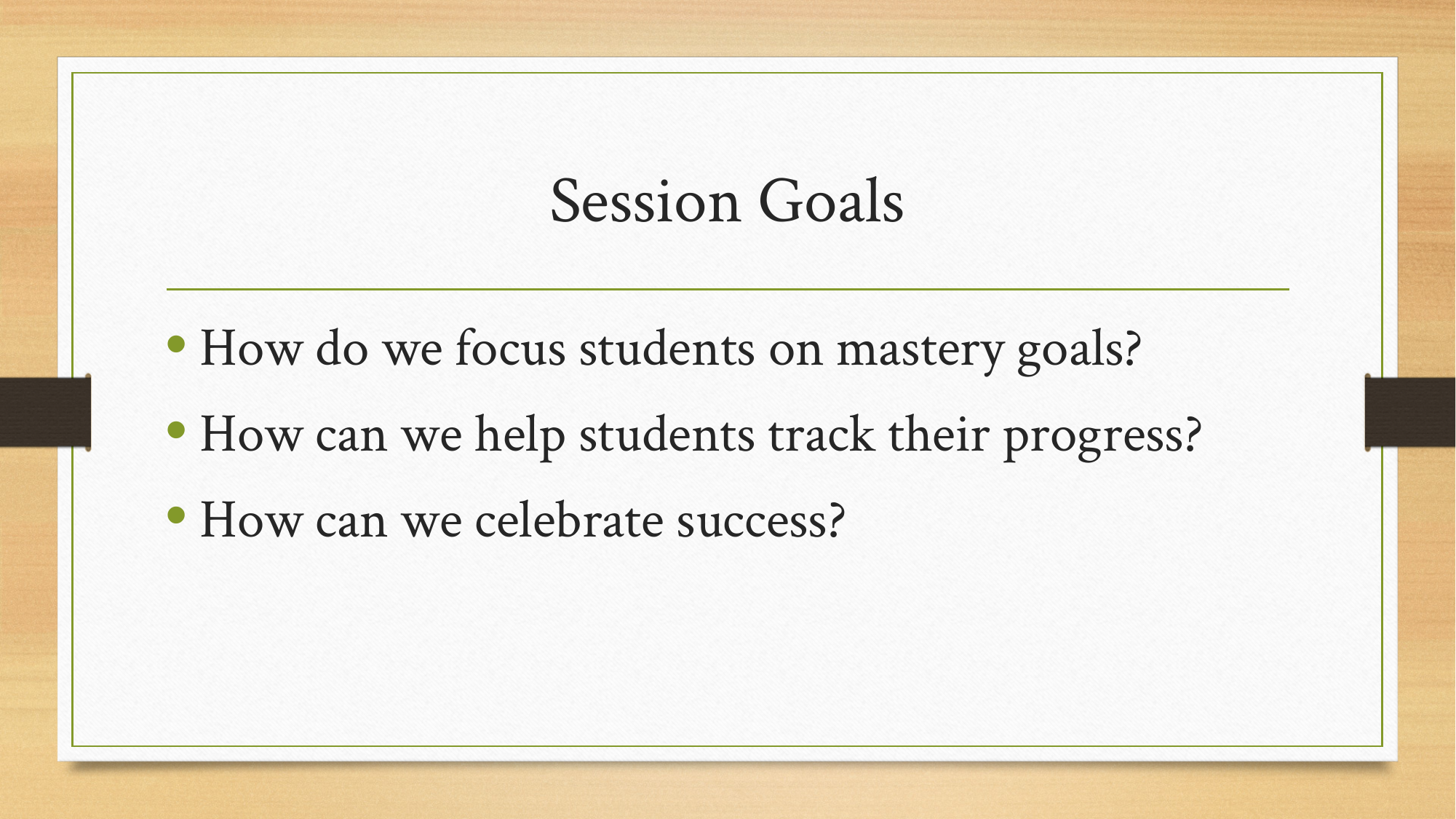

# Session Goals
How do we focus students on mastery goals?
How can we help students track their progress?
How can we celebrate success?